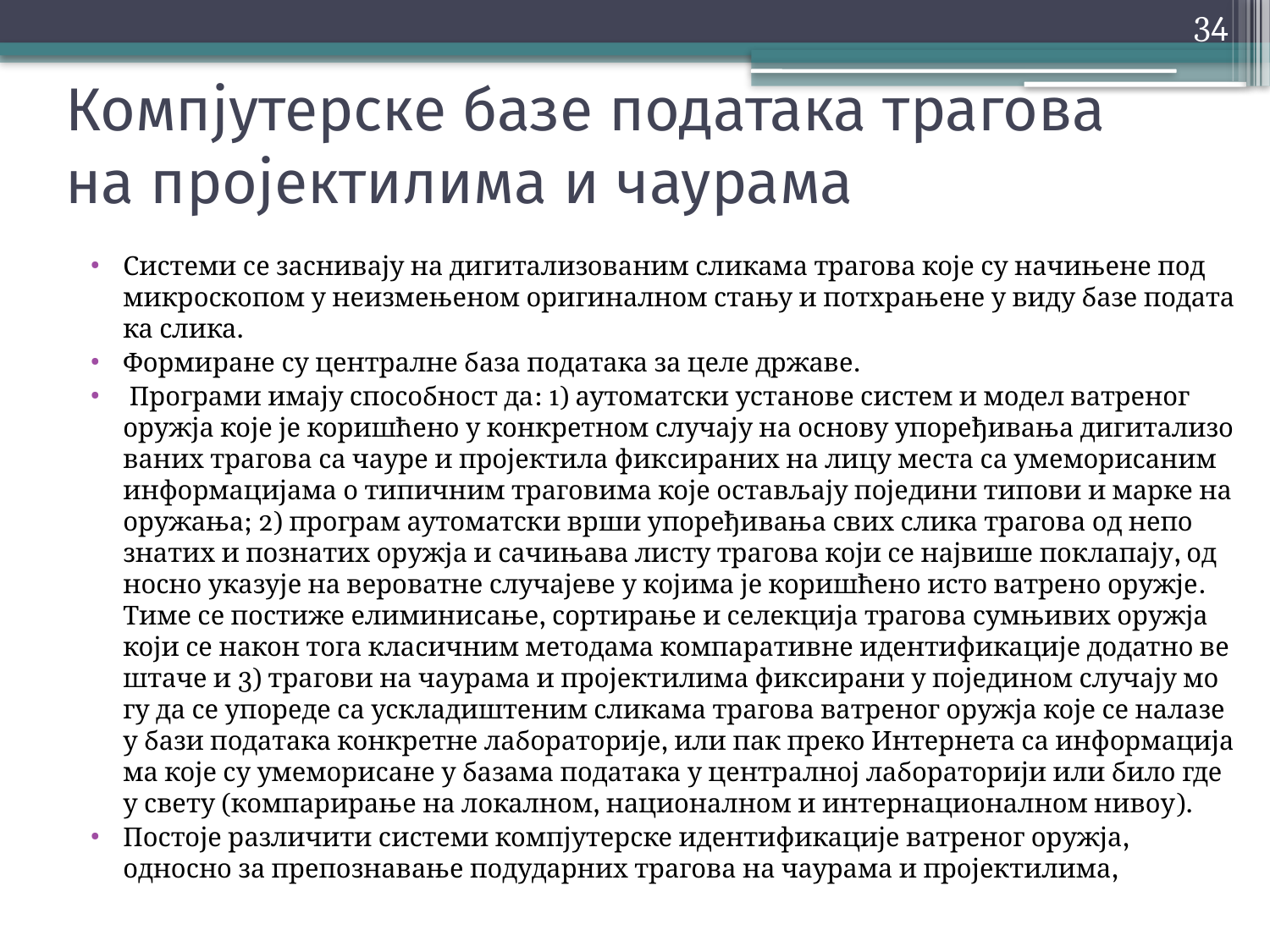

34
# Ком­пју­тер­ске ба­зе по­да­та­ка тра­го­ва на про­јек­ти­ли­ма и ча­у­ра­ма
Си­сте­ми се за­сни­ва­ју на ди­ги­та­ли­зо­ва­ним сли­ка­ма тра­го­ва ко­је су на­чи­ње­не под ми­кро­ско­пом у не­из­ме­ње­ном ори­ги­нал­ном ста­њу и пот­хра­ње­не у ви­ду ба­зе по­да­та­ка сли­ка.
Фор­ми­ра­не су цен­трал­не ба­за по­да­та­ка за це­ле др­жа­ве.
 Про­гра­ми има­ју спо­соб­ност да: 1) ауто­мат­ски уста­но­ве си­стем и мо­дел ва­тре­ног оруж­ја ко­је је ко­ри­шће­но у кон­крет­ном слу­ча­ју на осно­ву упо­ре­ђи­ва­ња ди­ги­та­ли­зо­ва­них тра­го­ва са ча­у­ре и про­јек­ти­ла фик­си­ра­них на ли­цу ме­ста са уме­мо­ри­са­ним ин­фор­ма­ци­ја­ма о ти­пич­ним тра­го­ви­ма ко­је оста­вља­ју по­је­ди­ни ти­по­ви и мар­ке на­о­ру­жа­ња; 2) про­грам ауто­мат­ски вр­ши упо­ре­ђи­ва­ња свих сли­ка тра­го­ва од не­по­зна­тих и по­зна­тих оруж­ја и са­чи­ња­ва ли­сту тра­го­ва ко­ји се нај­ви­ше по­кла­па­ју, од­но­сно ука­зу­је на ве­ро­ват­не слу­ча­је­ве у ко­ји­ма је ко­ри­шће­но исто ва­тре­но оруж­је. Ти­ме се по­сти­же ели­ми­ни­са­ње, сор­ти­ра­ње и се­лек­ци­ја тра­го­ва сум­њи­вих оруж­ја ко­ји се на­кон то­га кла­сич­ним ме­то­да­ма ком­па­ра­тив­не иден­ти­фи­ка­ци­је до­дат­но ве­шта­че и 3) тра­го­ви на ча­у­ра­ма и про­јек­ти­ли­ма фик­си­ра­ни у по­је­ди­ном слу­ча­ју мо­гу да се упо­ре­де са ускла­ди­ште­ним сли­ка­ма тра­го­ва ва­тре­ног оруж­ја ко­је се на­ла­зе у ба­зи по­да­та­ка кон­крет­не ла­бо­ра­то­ри­је, или пак пре­ко Ин­тер­не­та са ин­фор­ма­ци­ја­ма ко­је су уме­мо­ри­са­не у ба­за­ма по­да­та­ка у цен­трал­ној ла­бо­ра­то­ри­ји или би­ло где у све­ту (ком­па­ри­ра­ње на ло­кал­ном, на­ци­о­нал­ном и ин­тер­на­ци­о­нал­ном ни­воу).
Постоје различити системи компјутерске идентификације ватреног оружја, односно за препознавање подударних трагова на чаурама и пројектилима,